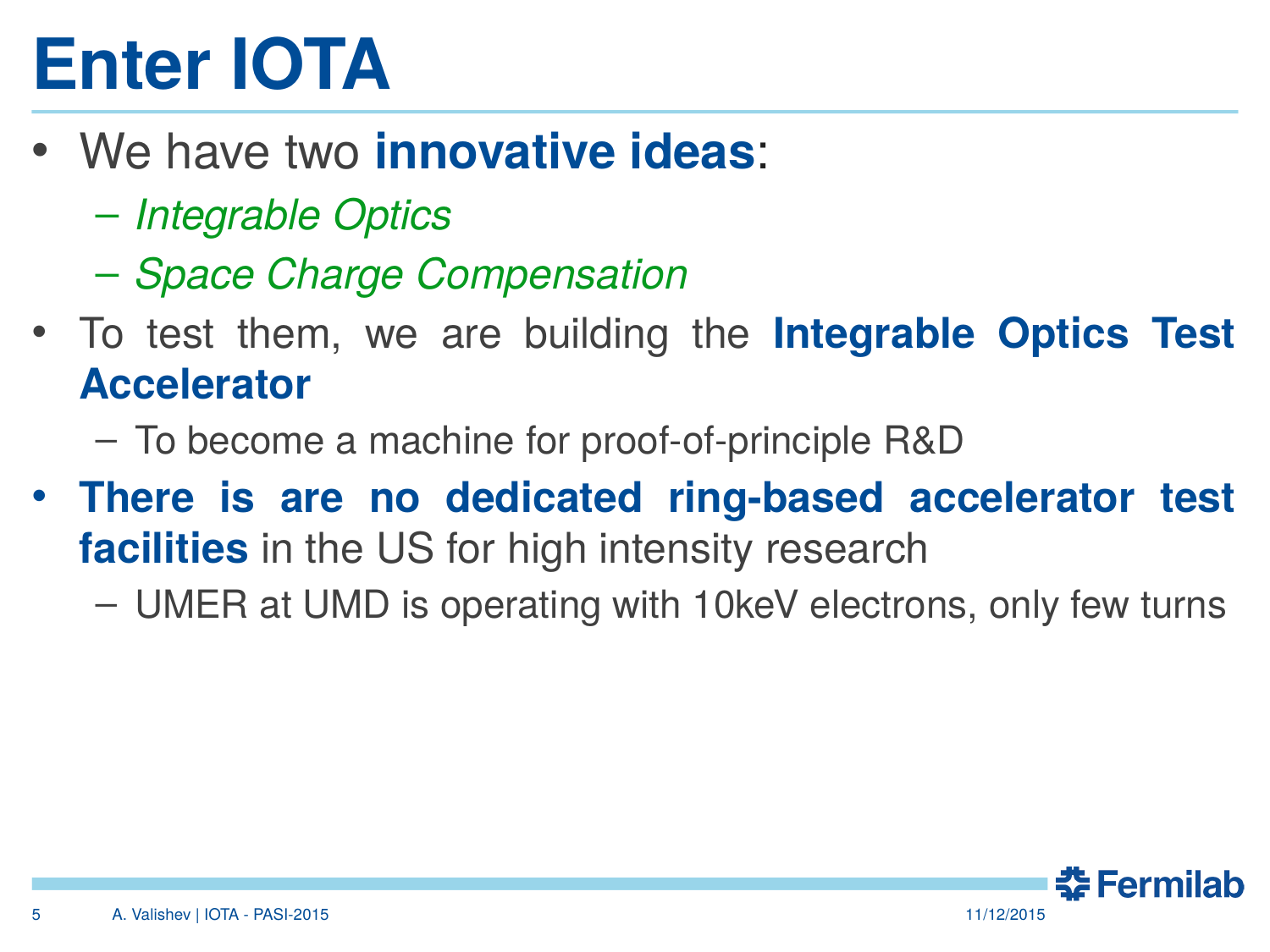

# Enter IOTA
We have two innovative ideas:
Integrable Optics
Space Charge Compensation
To test them, we are building the Integrable Optics Test Accelerator
To become a machine for proof-of-principle R&D
There is are no dedicated ring-based accelerator test facilities in the US for high intensity research
UMER at UMD is operating with 10keV electrons, only few turns
5
A. Valishev | IOTA - PASI-2015
11/12/2015